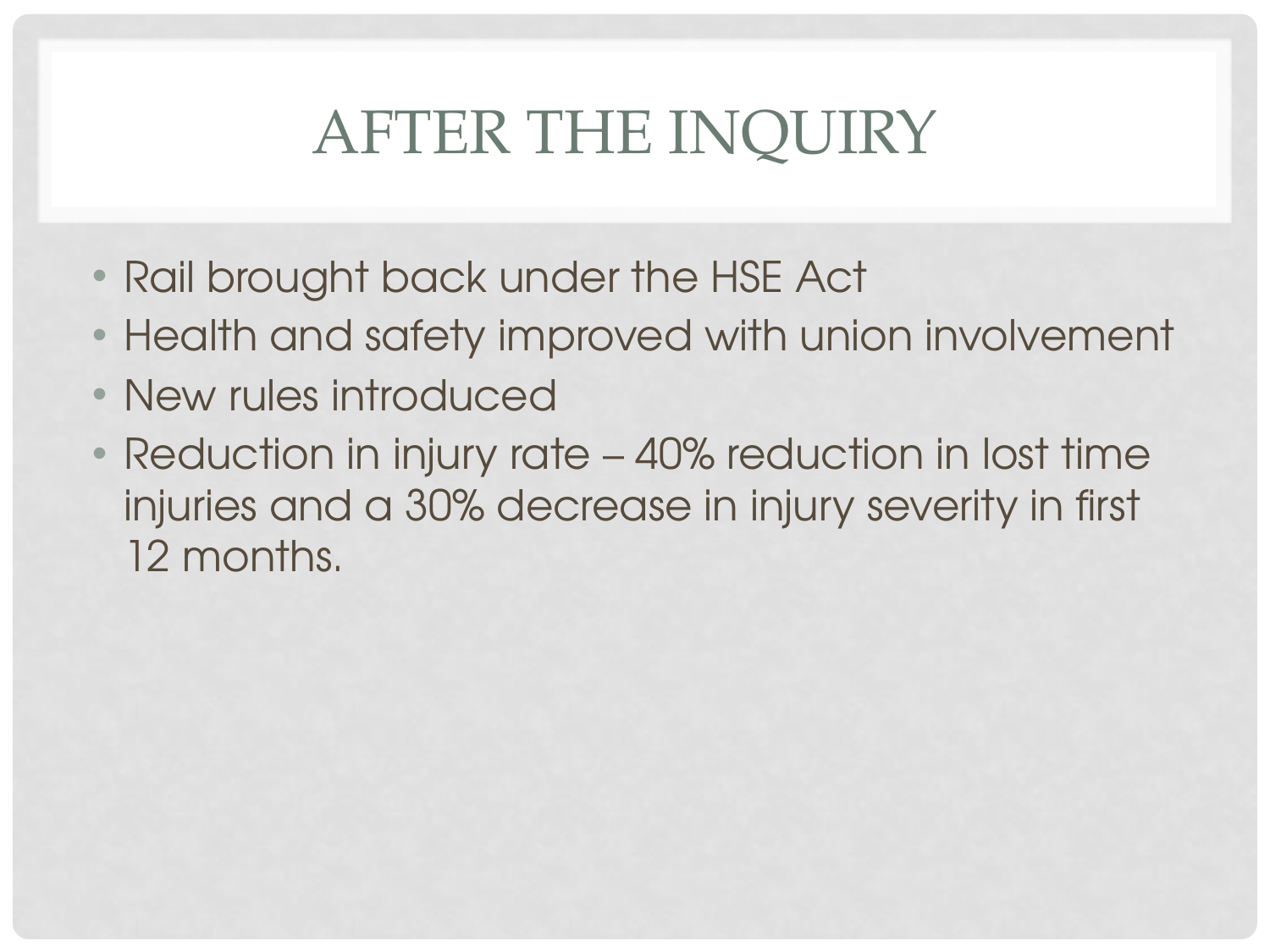

# After the inquiry
Rail brought back under the HSE Act
Health and safety improved with union involvement
New rules introduced
Reduction in injury rate – 40% reduction in lost time injuries and a 30% decrease in injury severity in first 12 months.